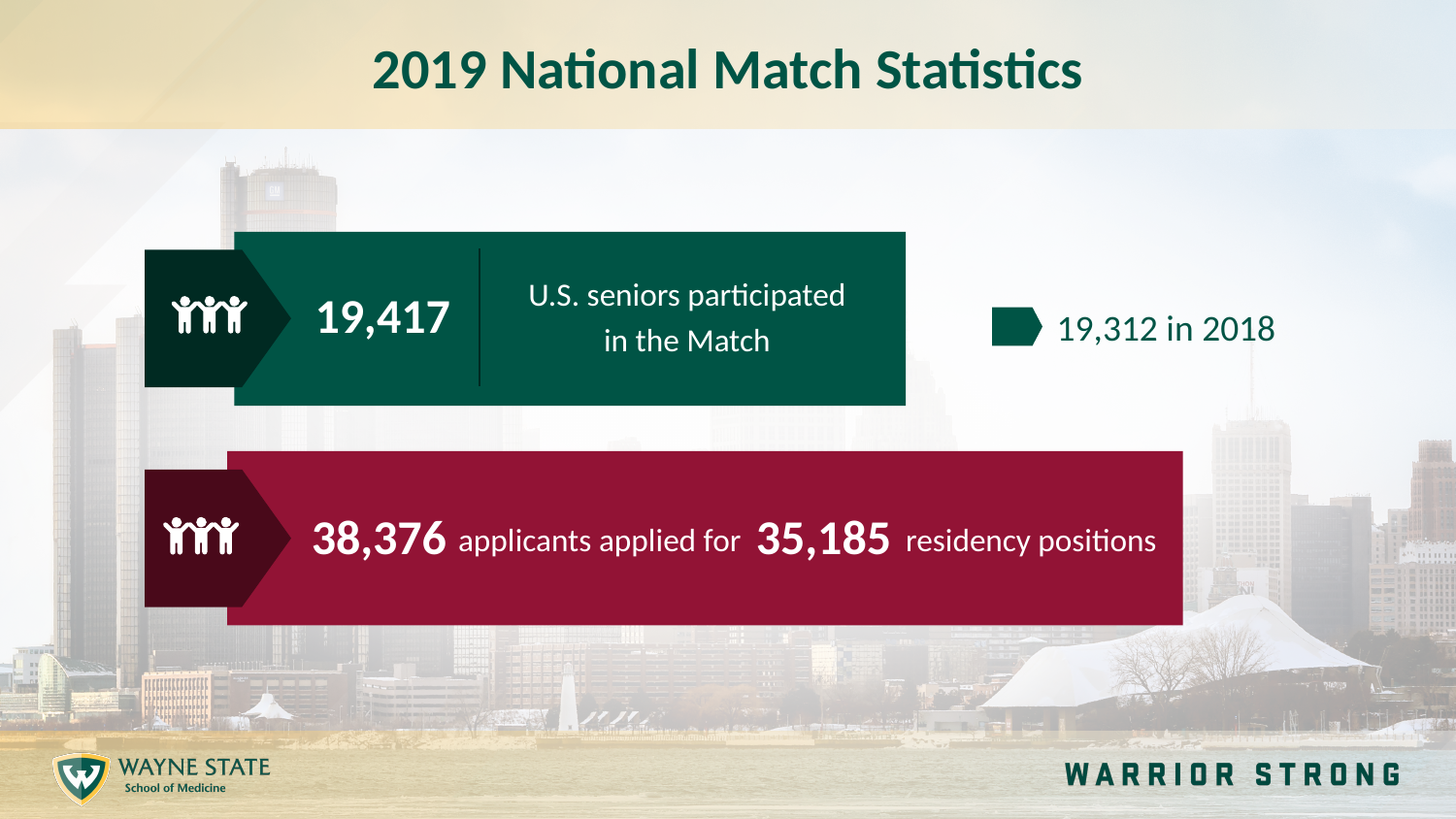

# 2019 National Match Statistics

U.S. seniors participated
in the Match
19,417
19,312 in 2018

38,376
35,185
applicants applied for
residency positions